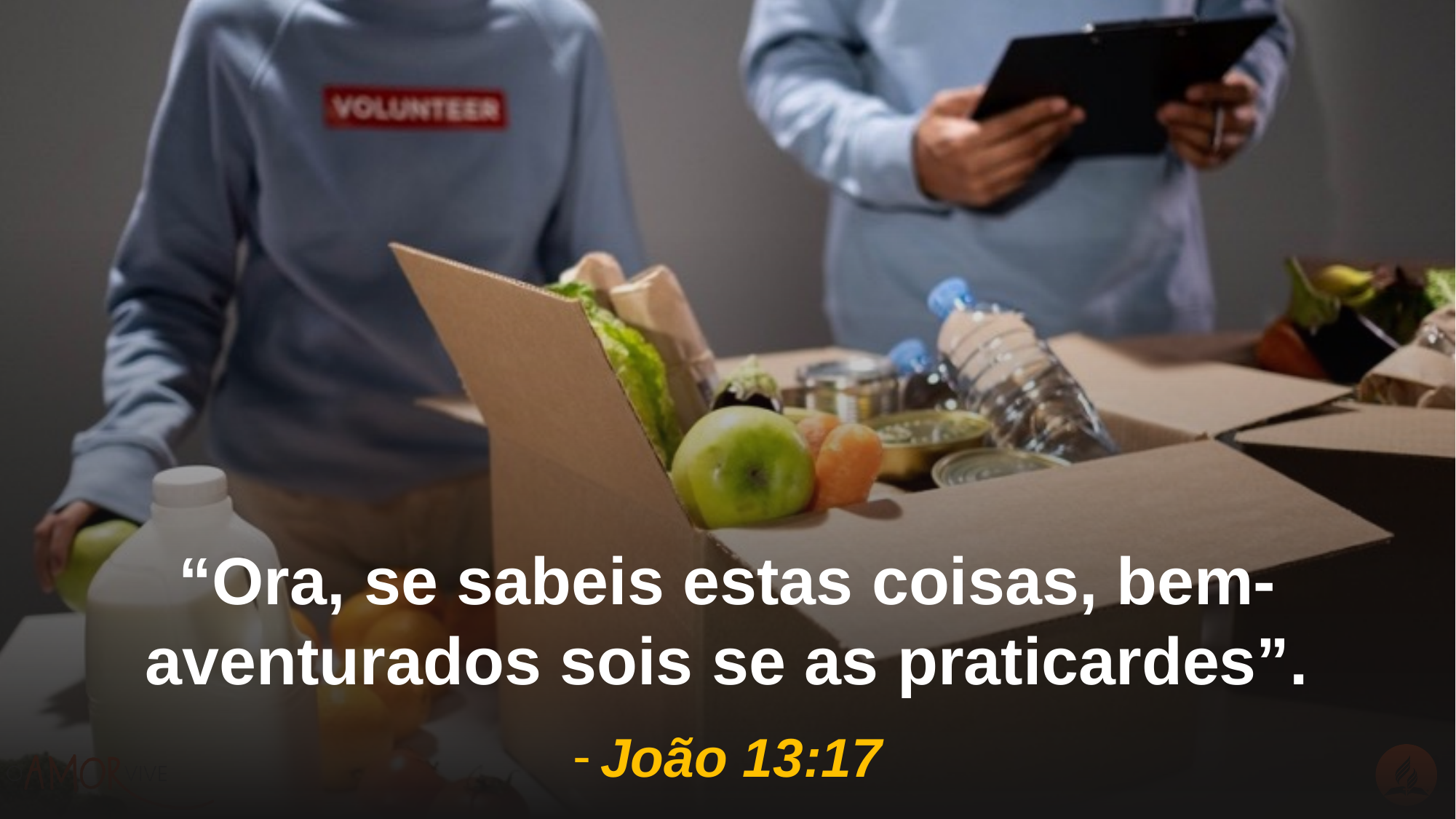

“Ora, se sabeis estas coisas, bem-aventurados sois se as praticardes”.
João 13:17